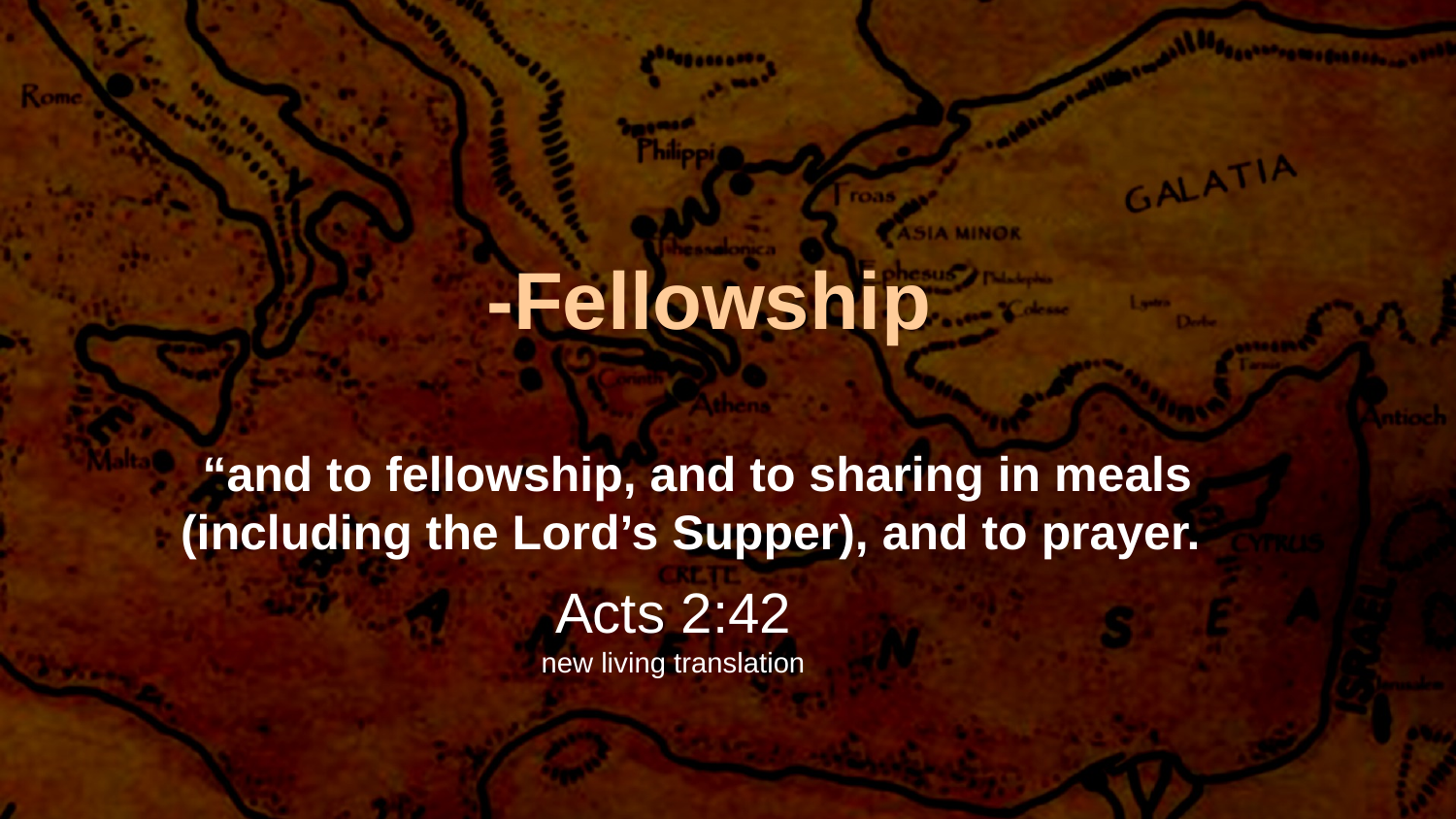

-Fellowship
“and to fellowship, and to sharing in meals (including the Lord’s Supper), and to prayer.
Acts 2:42
new living translation